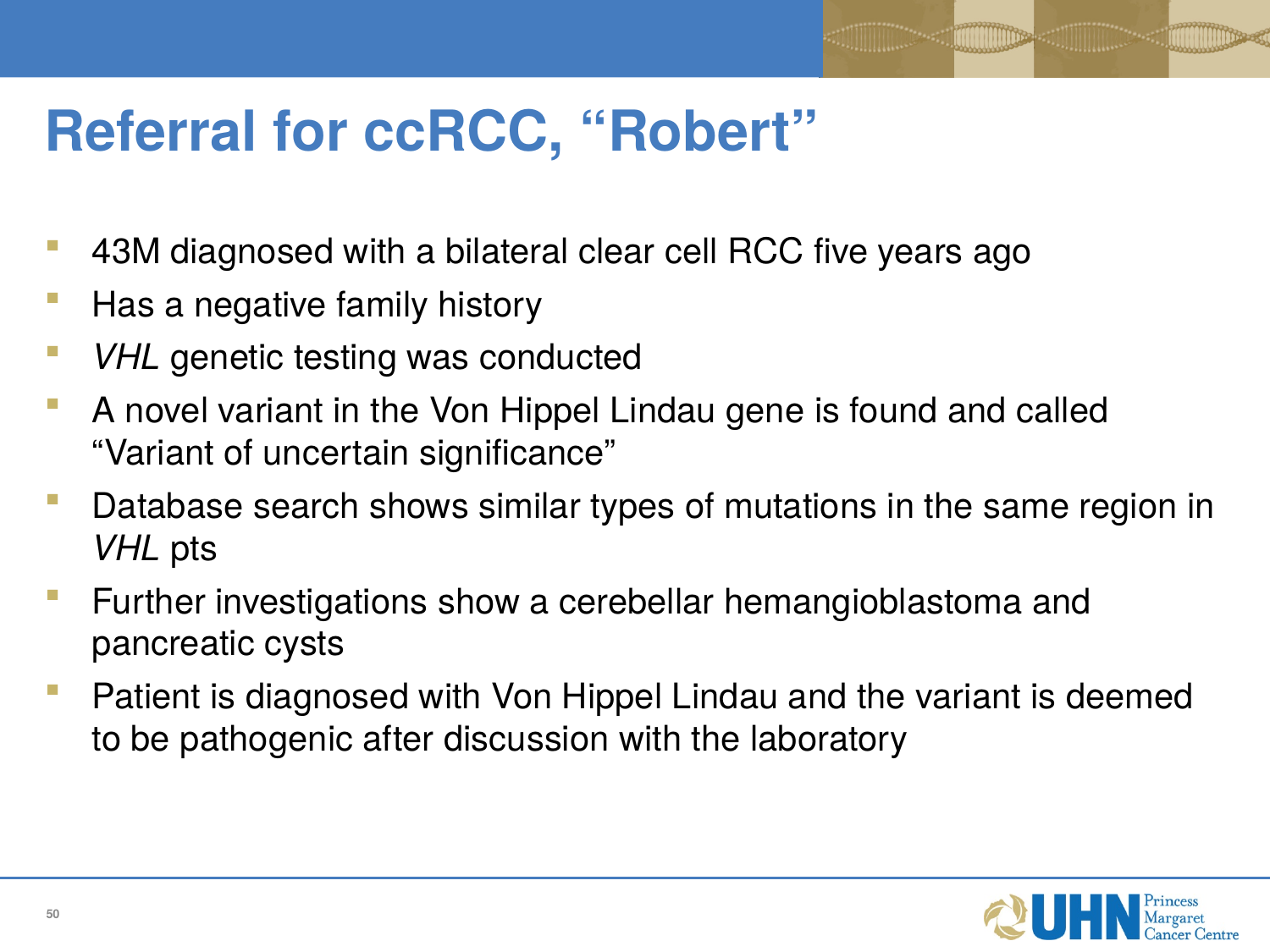

# Referral for ccRCC, “Robert”
43M diagnosed with a bilateral clear cell RCC five years ago
Has a negative family history
VHL genetic testing was conducted
A novel variant in the Von Hippel Lindau gene is found and called “Variant of uncertain significance”
Database search shows similar types of mutations in the same region in VHL pts
Further investigations show a cerebellar hemangioblastoma and pancreatic cysts
Patient is diagnosed with Von Hippel Lindau and the variant is deemed to be pathogenic after discussion with the laboratory
50